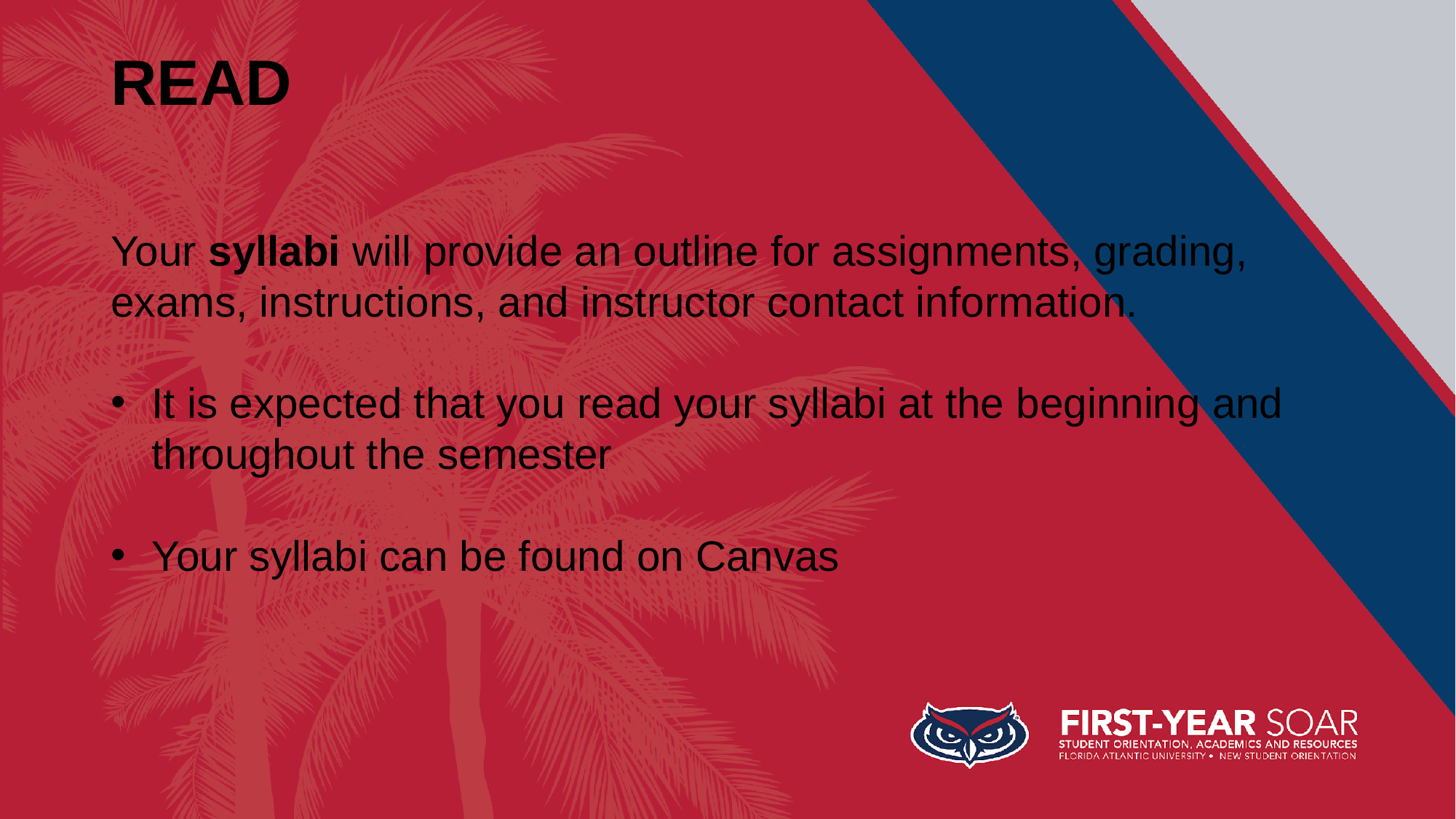

# READ
Your syllabi will provide an outline for assignments, grading, exams, instructions, and instructor contact information.

It is expected that you read your syllabi at the beginning and throughout the semester

Your syllabi can be found on Canvas